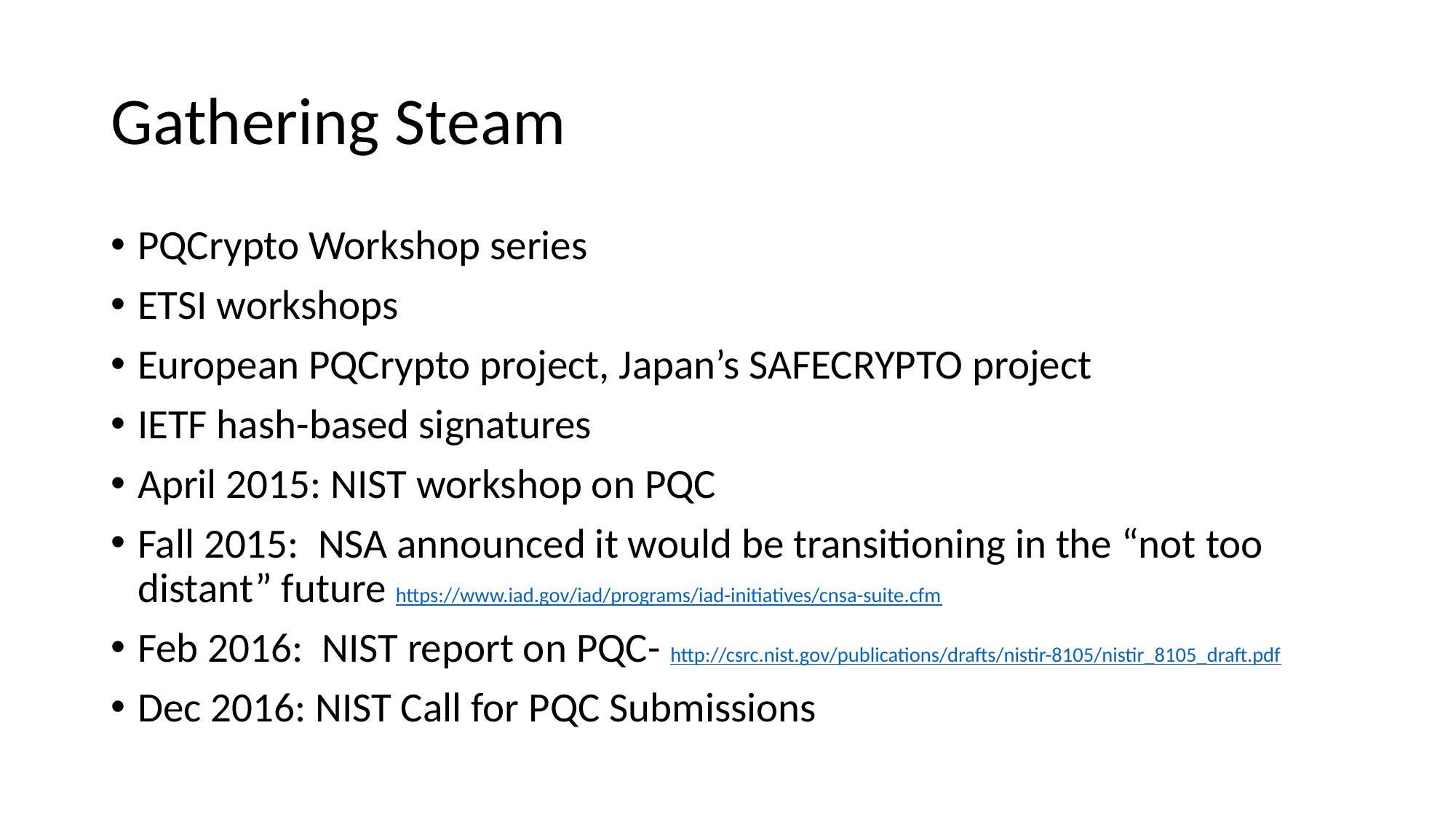

# Gathering Steam
PQCrypto Workshop series
ETSI workshops
European PQCrypto project, Japan’s SAFECRYPTO project
IETF hash-based signatures
April 2015: NIST workshop on PQC
Fall 2015:  NSA announced it would be transitioning in the “not too distant” future https://www.iad.gov/iad/programs/iad-initiatives/cnsa-suite.cfm
Feb 2016:  NIST report on PQC- http://csrc.nist.gov/publications/drafts/nistir-8105/nistir_8105_draft.pdf
Dec 2016: NIST Call for PQC Submissions